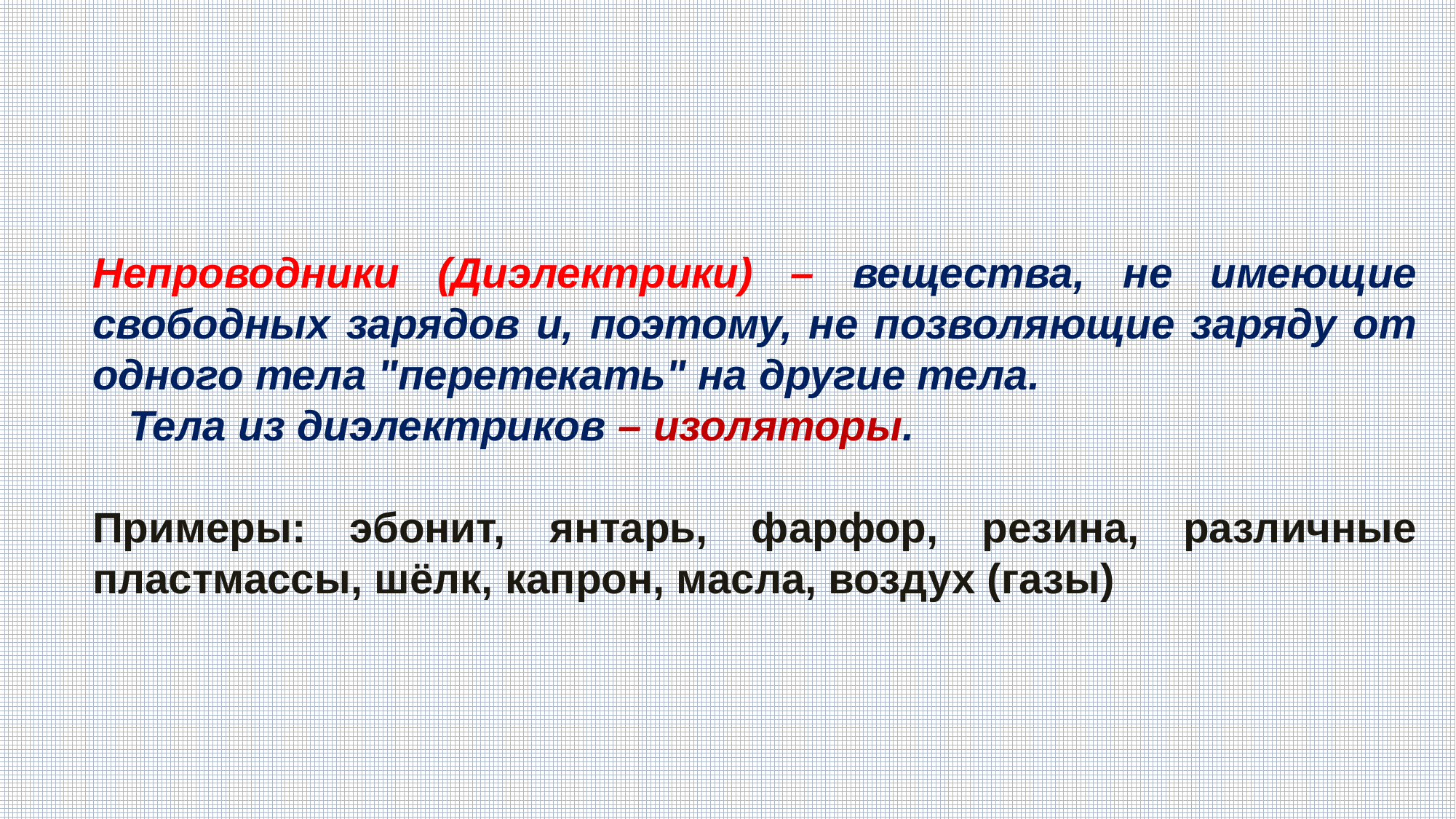

Непроводники (Диэлектрики) – вещества, не имеющие свободных зарядов и, поэтому, не позволяющие заряду от одного тела "перетекать" на другие тела.
   Тела из диэлектриков – изоляторы.

Примеры: эбонит, янтарь, фарфор, резина, различные пластмассы, шёлк, капрон, масла, воздух (газы)